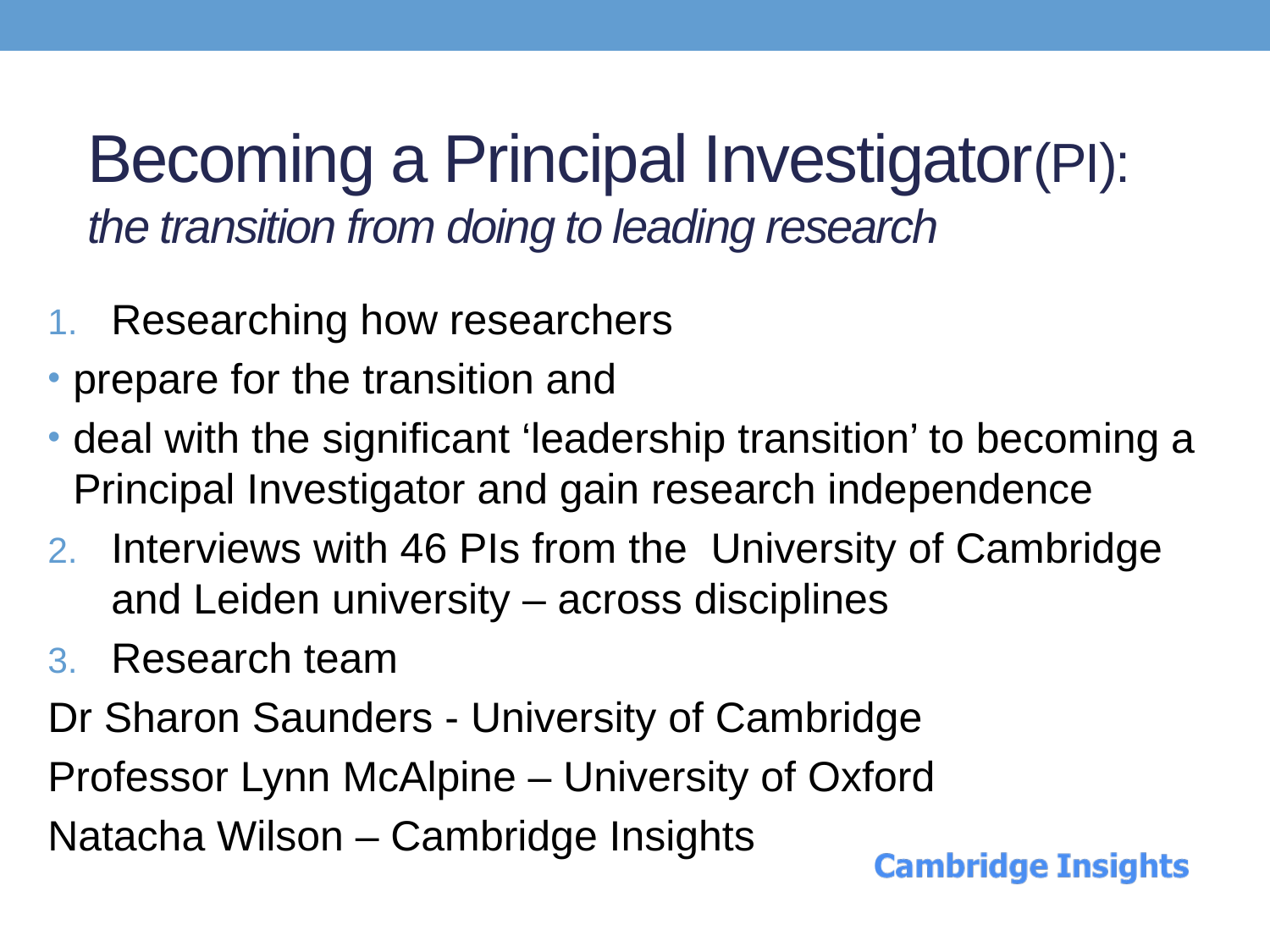

# Becoming a Principal Investigator(PI): the transition from doing to leading research
Researching how researchers
prepare for the transition and
deal with the significant ‘leadership transition’ to becoming a Principal Investigator and gain research independence
Interviews with 46 PIs from the  University of Cambridge and Leiden university – across disciplines
Research team
Dr Sharon Saunders - University of Cambridge
Professor Lynn McAlpine – University of Oxford
Natacha Wilson – Cambridge Insights